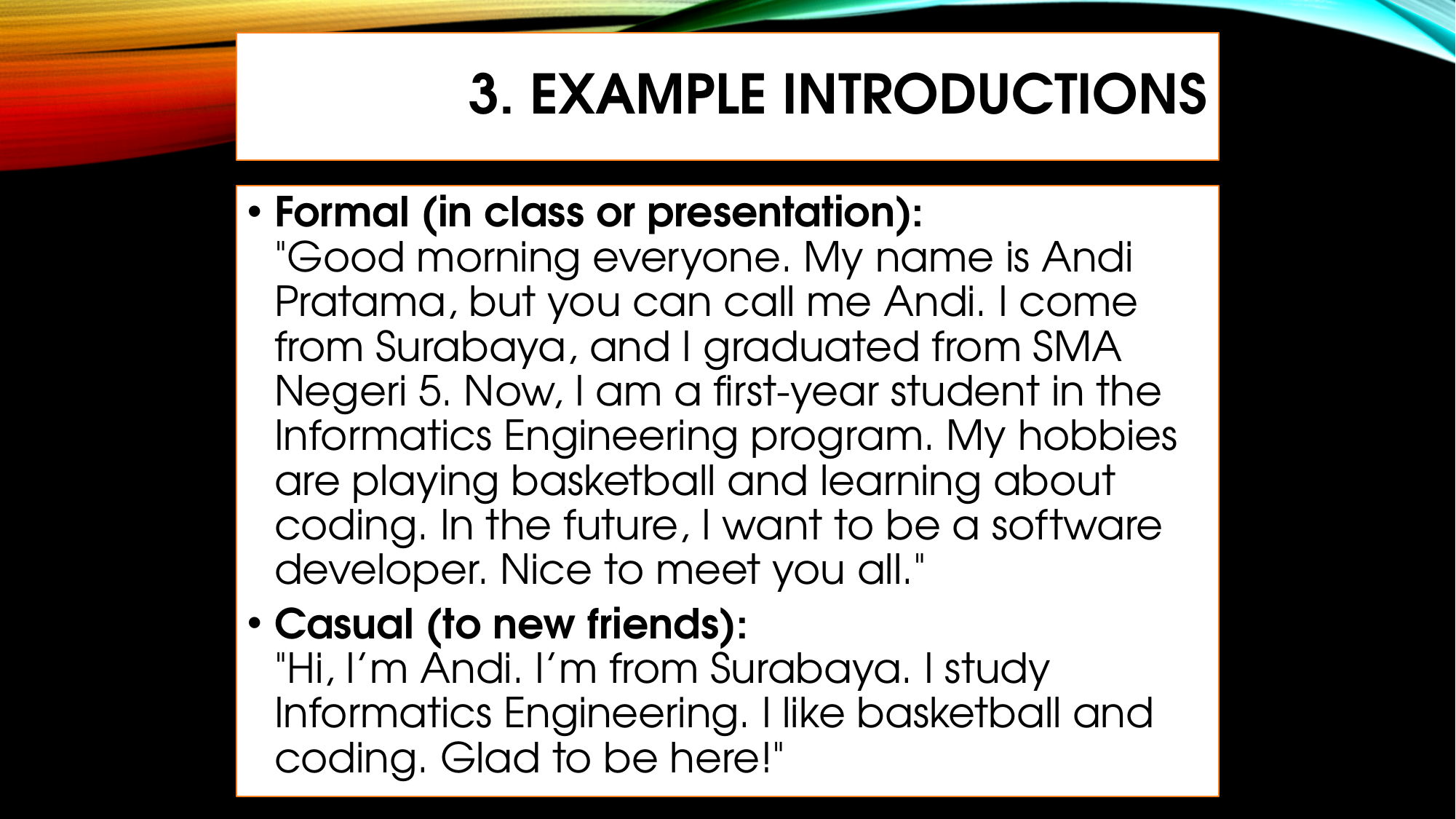

# 3. Example Introductions
Formal (in class or presentation):
"Good morning everyone. My name is Andi Pratama, but you can call me Andi. I come from Surabaya, and I graduated from SMA Negeri 5. Now, I am a first-year student in the Informatics Engineering program. My hobbies are playing basketball and learning about coding. In the future, I want to be a software developer. Nice to meet you all."
Casual (to new friends):
"Hi, I’m Andi. I’m from Surabaya. I study Informatics Engineering. I like basketball and coding. Glad to be here!"